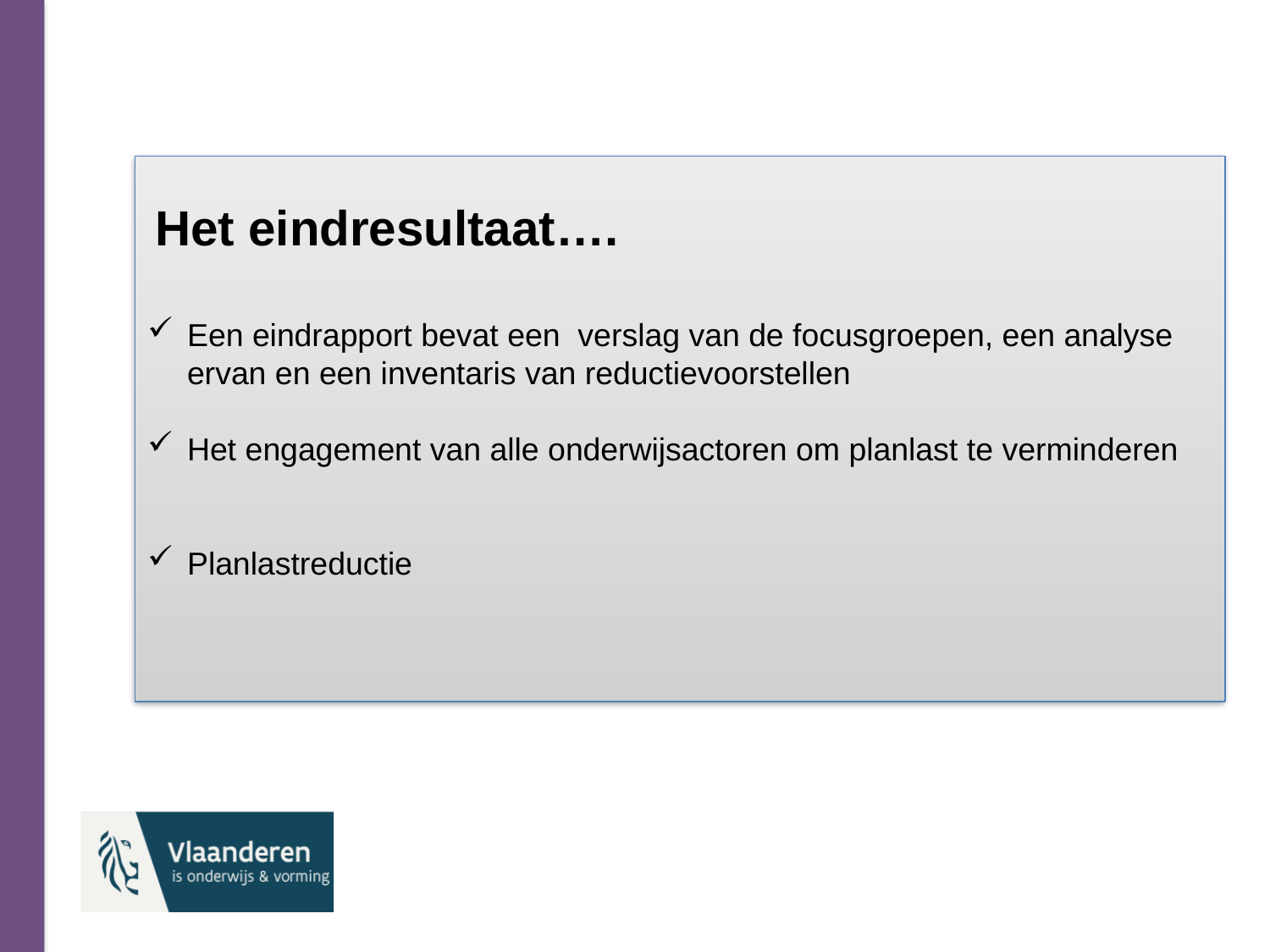

Het eindresultaat….

Een eindrapport bevat een  verslag van de focusgroepen, een analyse ervan en een inventaris van reductievoorstellen

Het engagement van alle onderwijsactoren om planlast te verminderen

Planlastreductie